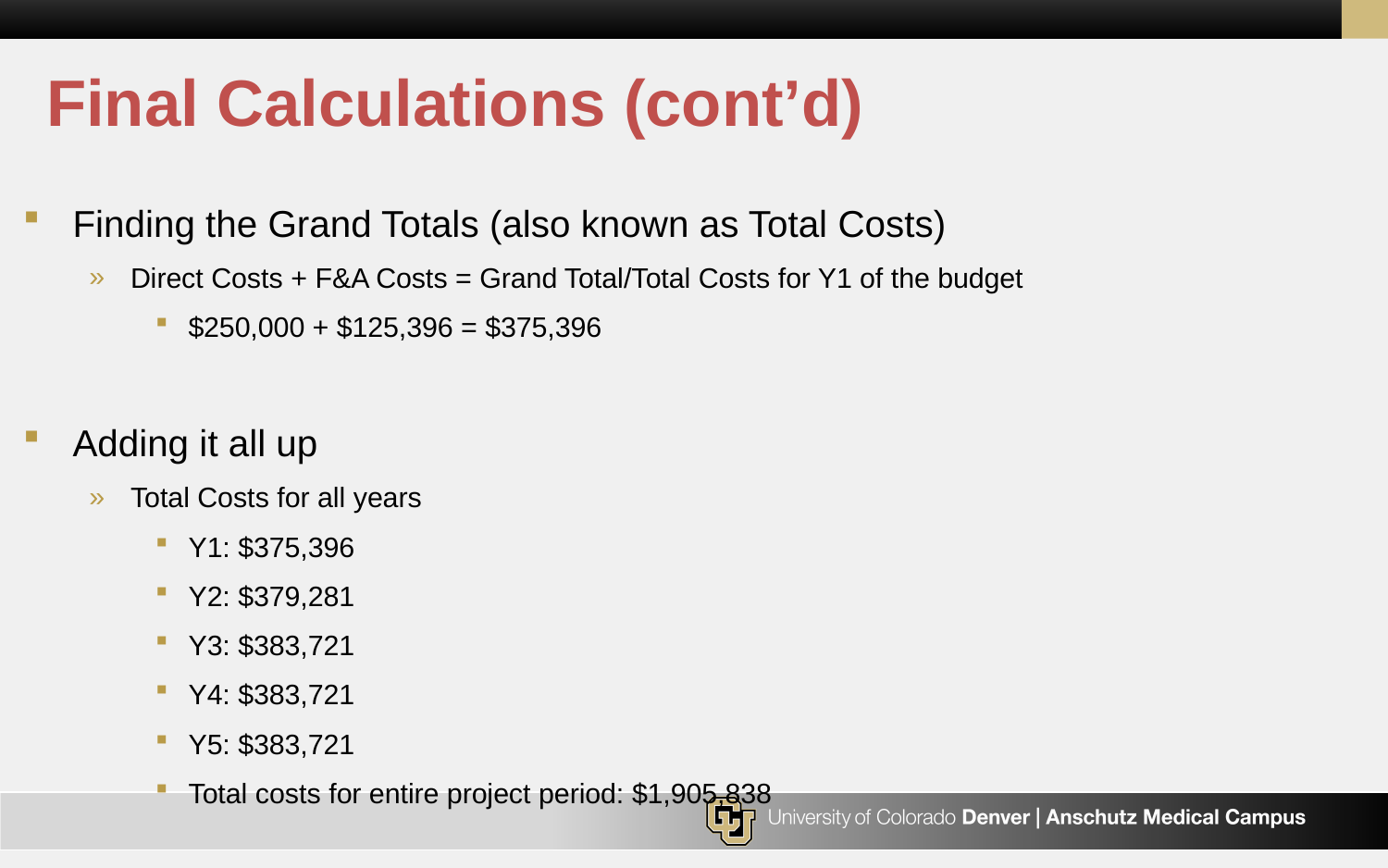

# Final Calculations (cont’d)
Finding the Grand Totals (also known as Total Costs)
Direct Costs + F&A Costs = Grand Total/Total Costs for Y1 of the budget
$250,000 + $125,396 = $375,396

Adding it all up
Total Costs for all years
Y1: $375,396
Y2: $379,281
Y3: $383,721
Y4: $383,721
Y5: $383,721
Total costs for entire project period: $1,905,838